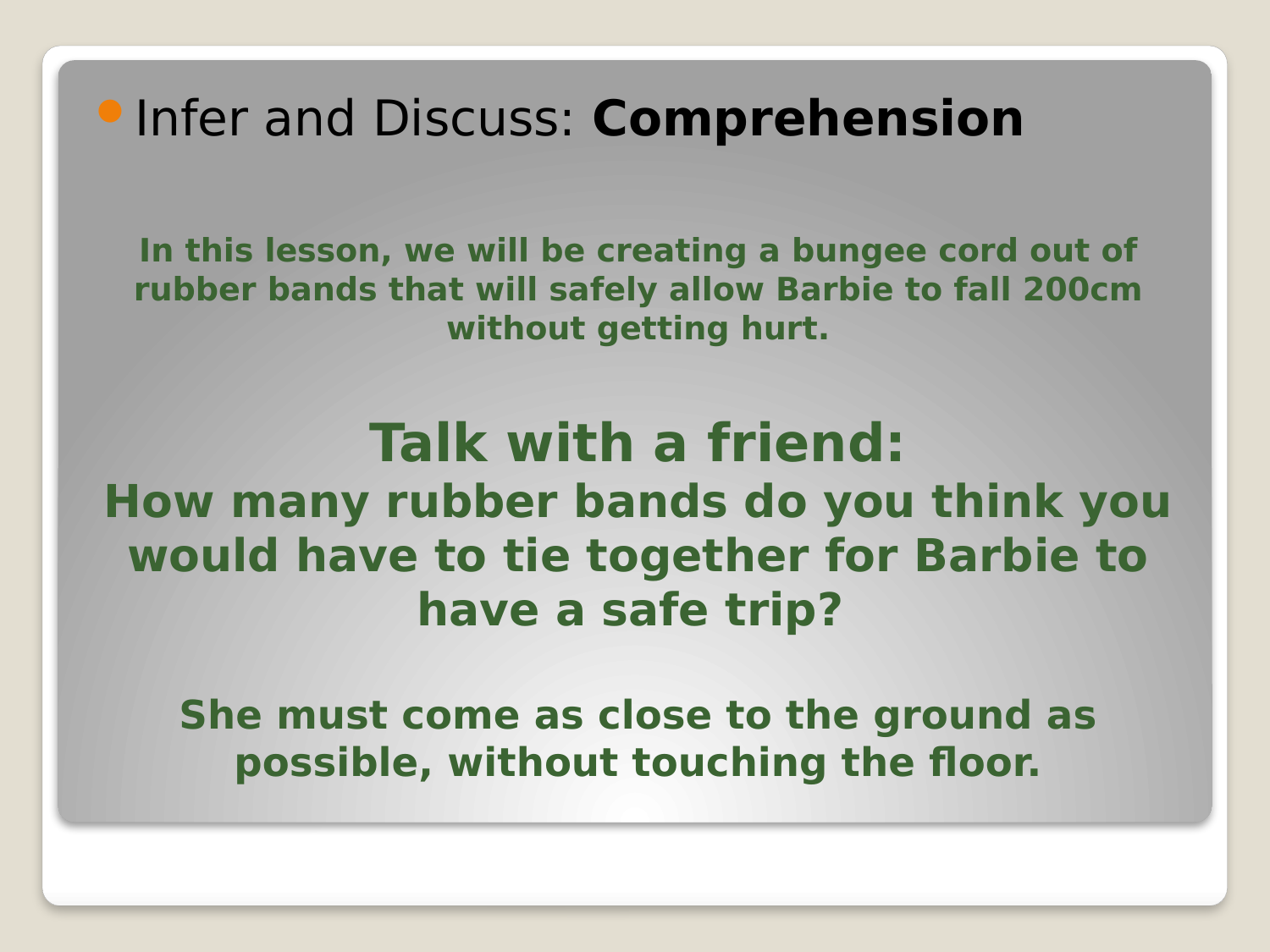

Infer and Discuss: Comprehension
# In this lesson, we will be creating a bungee cord out of rubber bands that will safely allow Barbie to fall 200cm without getting hurt. Talk with a friend: How many rubber bands do you think you would have to tie together for Barbie to have a safe trip? She must come as close to the ground as possible, without touching the floor.